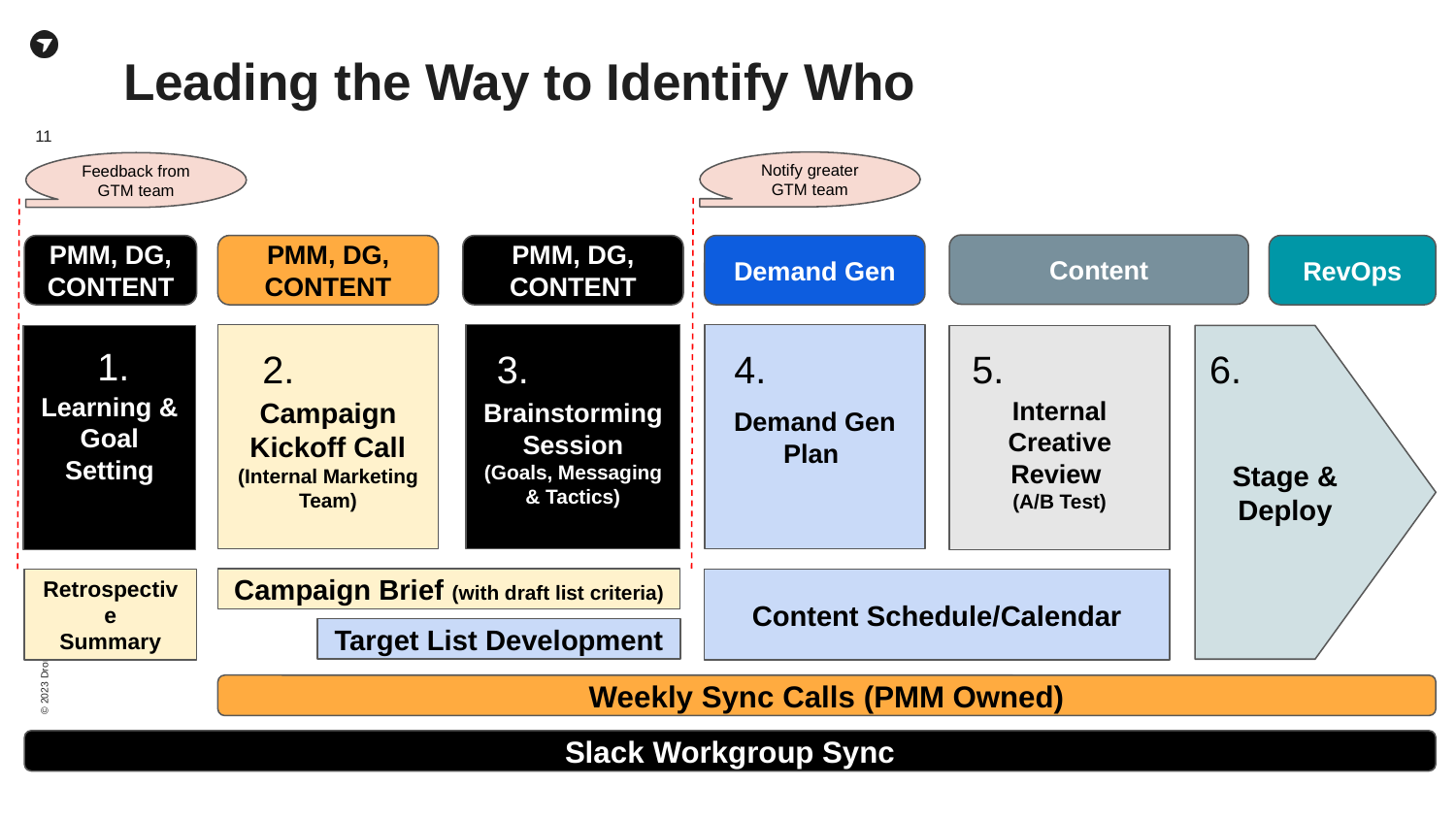

# Leading the Way to Identify Who
Notify greater GTM team
Feedback from GTM team
Content
PMM, DG, CONTENT
PMM, DG, CONTENT
Demand Gen
PMM, DG, CONTENT
RevOps

Campaign Kickoff Call
(Internal Marketing Team)

Brainstorming
Session
(Goals, Messaging & Tactics)
Demand Gen Plan
Stage & Deploy
Learning & Goal Setting

Internal Creative Review
(A/B Test)
1.
2.
3.
4.
5.
6.
Campaign Brief (with draft list criteria)
Retrospective
Summary
Content Schedule/Calendar
Target List Development
Weekly Sync Calls (PMM Owned)
Slack Workgroup Sync